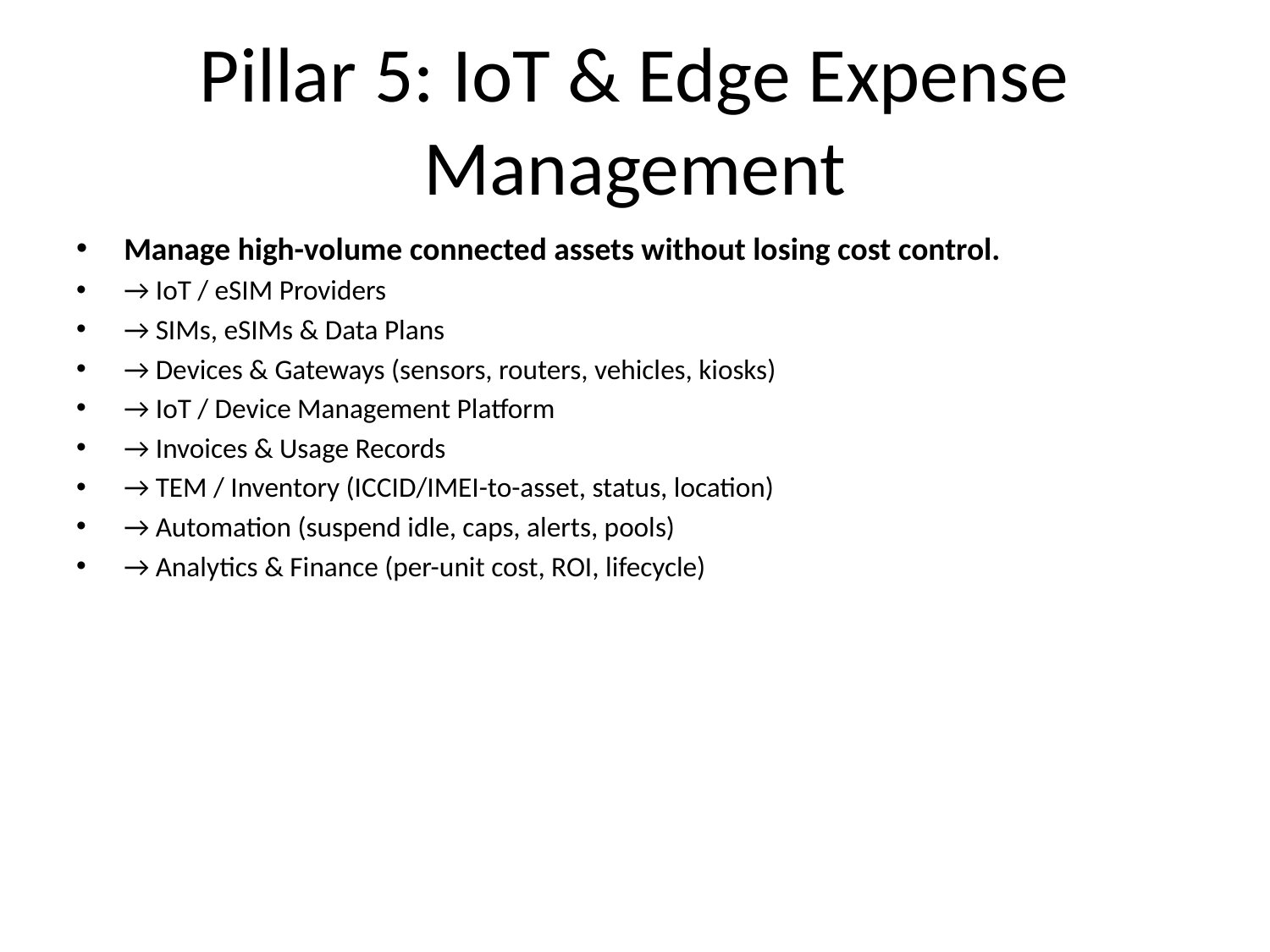

# Pillar 5: IoT & Edge Expense Management
Manage high-volume connected assets without losing cost control.
→ IoT / eSIM Providers
→ SIMs, eSIMs & Data Plans
→ Devices & Gateways (sensors, routers, vehicles, kiosks)
→ IoT / Device Management Platform
→ Invoices & Usage Records
→ TEM / Inventory (ICCID/IMEI-to-asset, status, location)
→ Automation (suspend idle, caps, alerts, pools)
→ Analytics & Finance (per-unit cost, ROI, lifecycle)